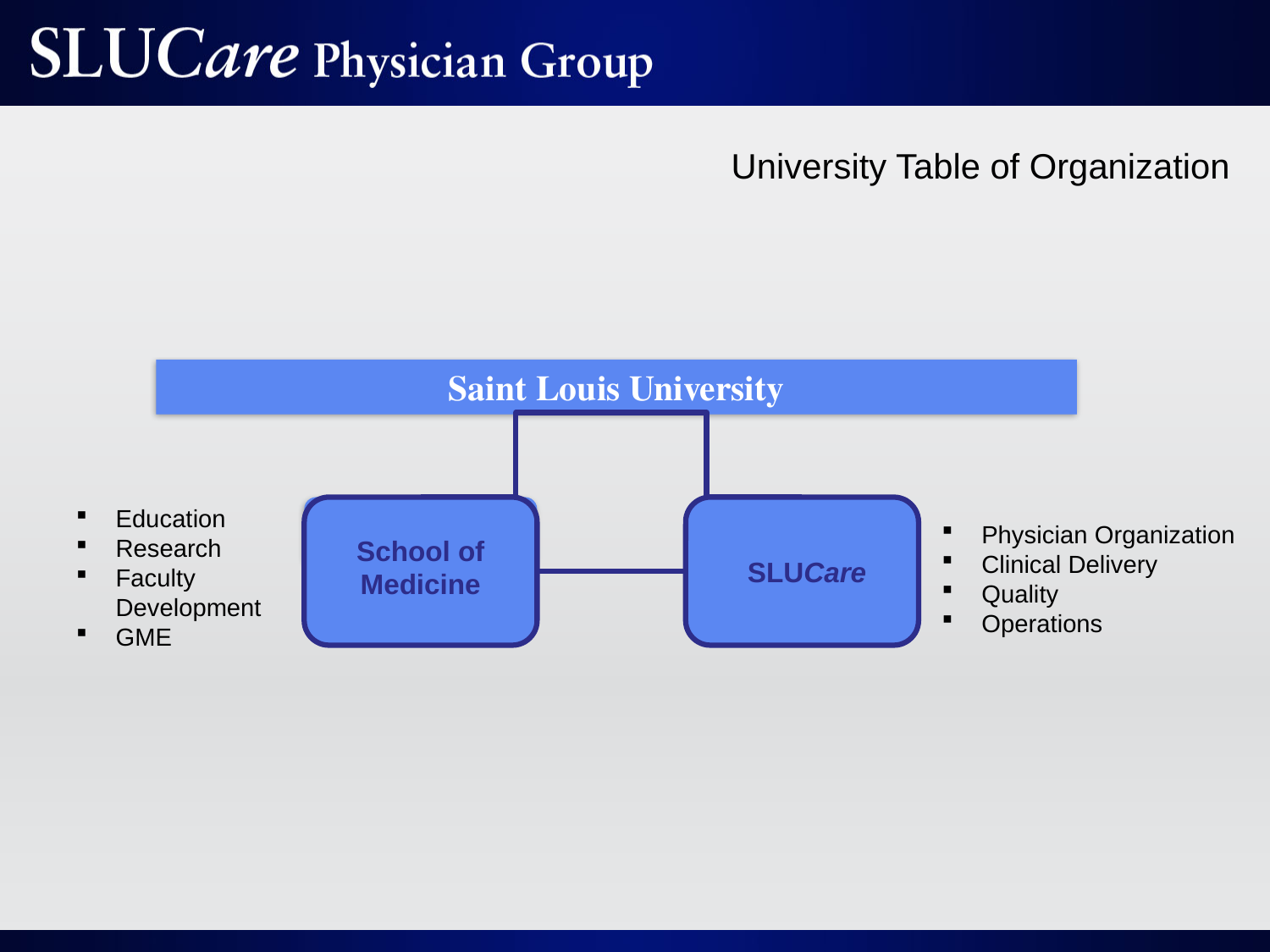

University Table of Organization
Saint Louis University
Education
Research
Faculty Development
GME

Physician Organization
Clinical Delivery
Quality
Operations
SLUCare
School of
Medicine